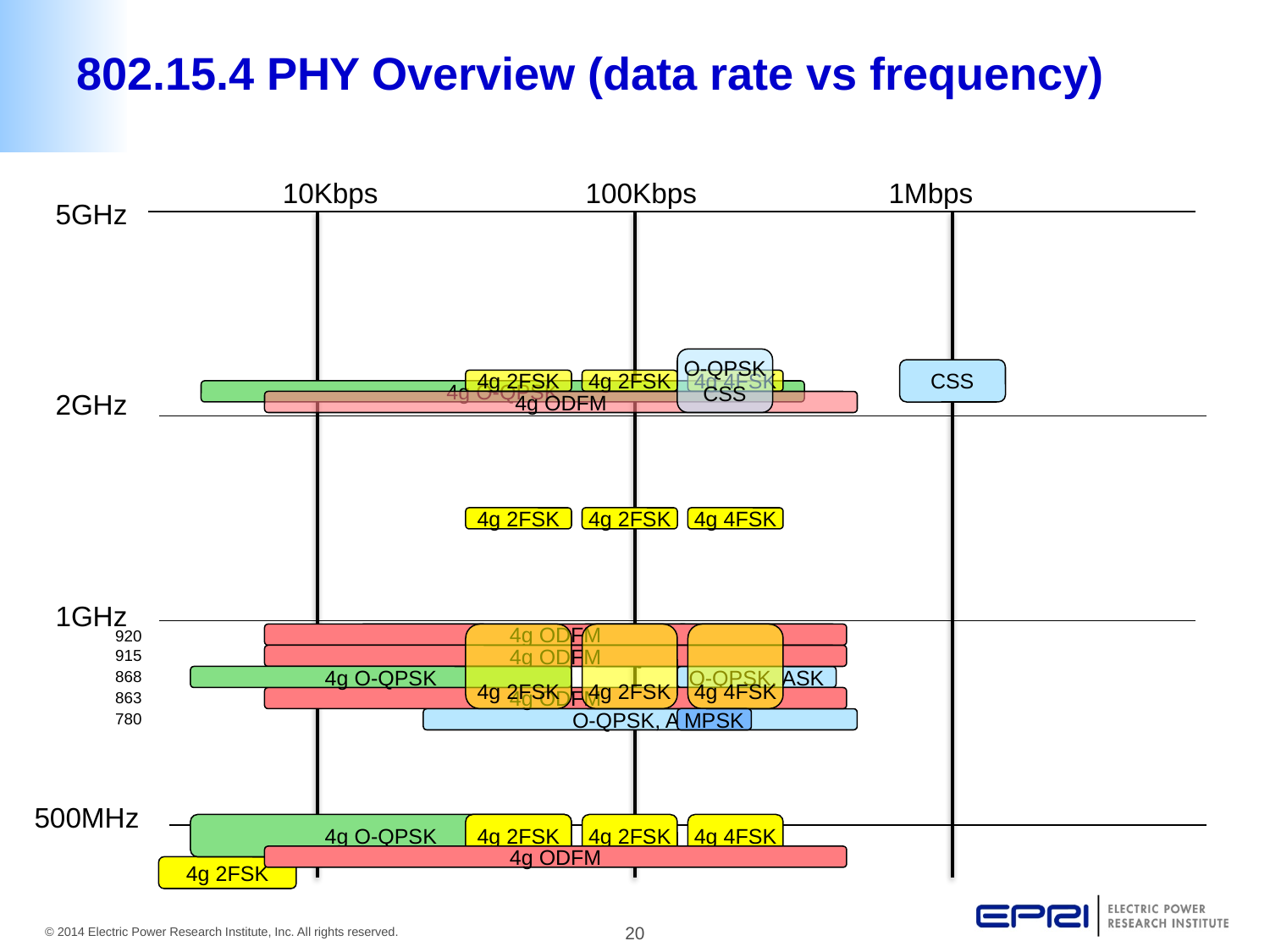

# 802.15.4 PHY Overview (data rate vs frequency)
10Kbps
100Kbps
1Mbps
5GHz
O-QPSK
CSS
CSS
4g 2FSK
4g 2FSK
4g 4FSK
4g O-QPSK
4g ODFM
4g 2FSK
4g 2FSK
4g 4FSK
4g ODFM
4g 2FSK
4g 2FSK
4g 4FSK
4g ODFM
4g O-QPSK
4g ODFM
4g O-QPSK
4g 2FSK
4g 2FSK
4g 4FSK
4g ODFM
4g 2FSK
2GHz
1GHz
BPSK DSSS
GFSK
O-QPSK, ASK
920
915
BPSK DSSS
O-QPSK
868
BPSK DSSS
O-QPSK, ASK
863
780
O-QPSK, ASK
MPSK
500MHz